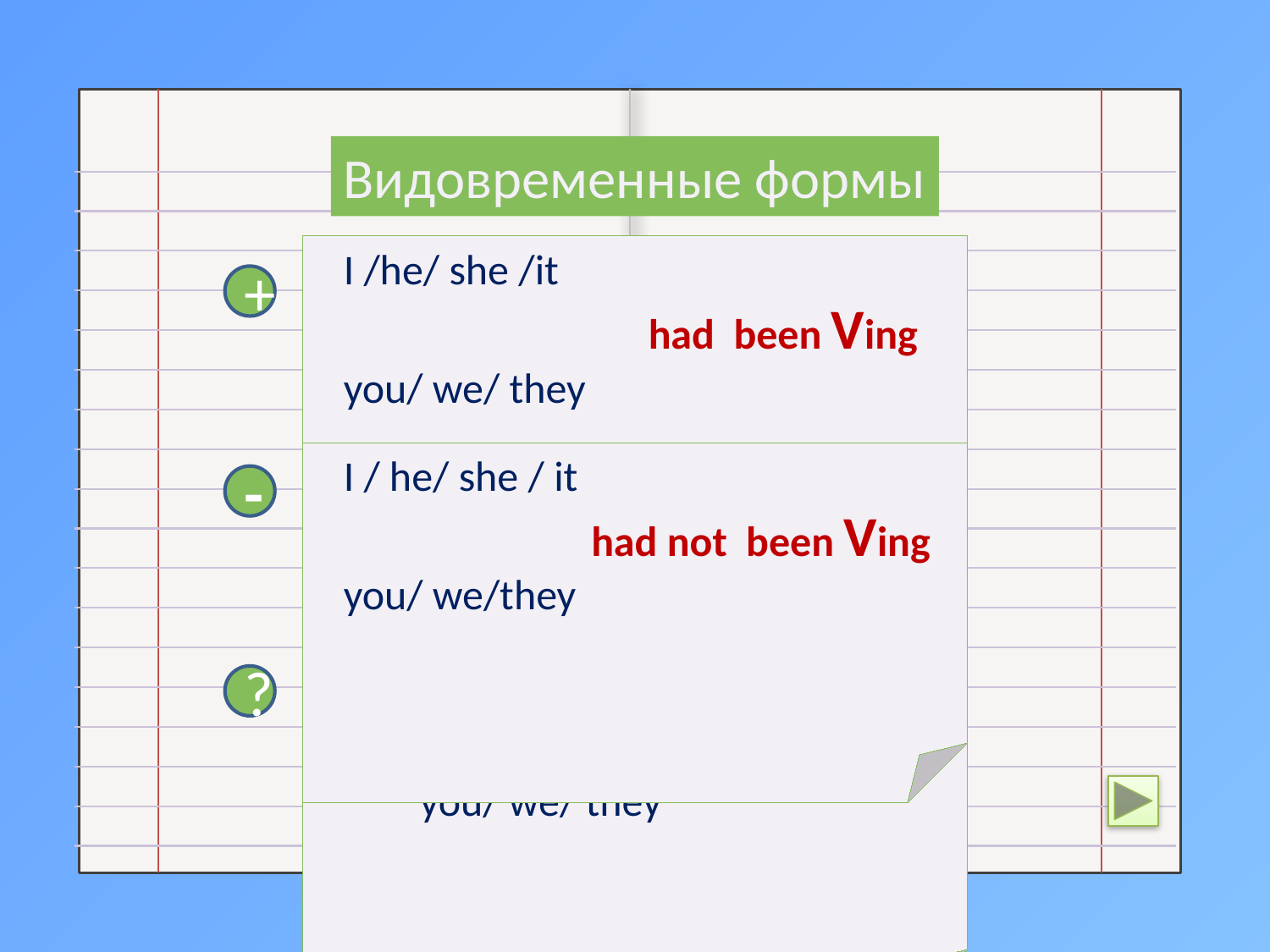

Видовременные формы
   I /he/ she /it
                                   had  been Ving
   you/ we/ they

+
   I / he/ she / it
                             had not  been Ving
   you/ we/they

-
            I / he/ she
Had                                been Ving?
           you/ we/ they

?